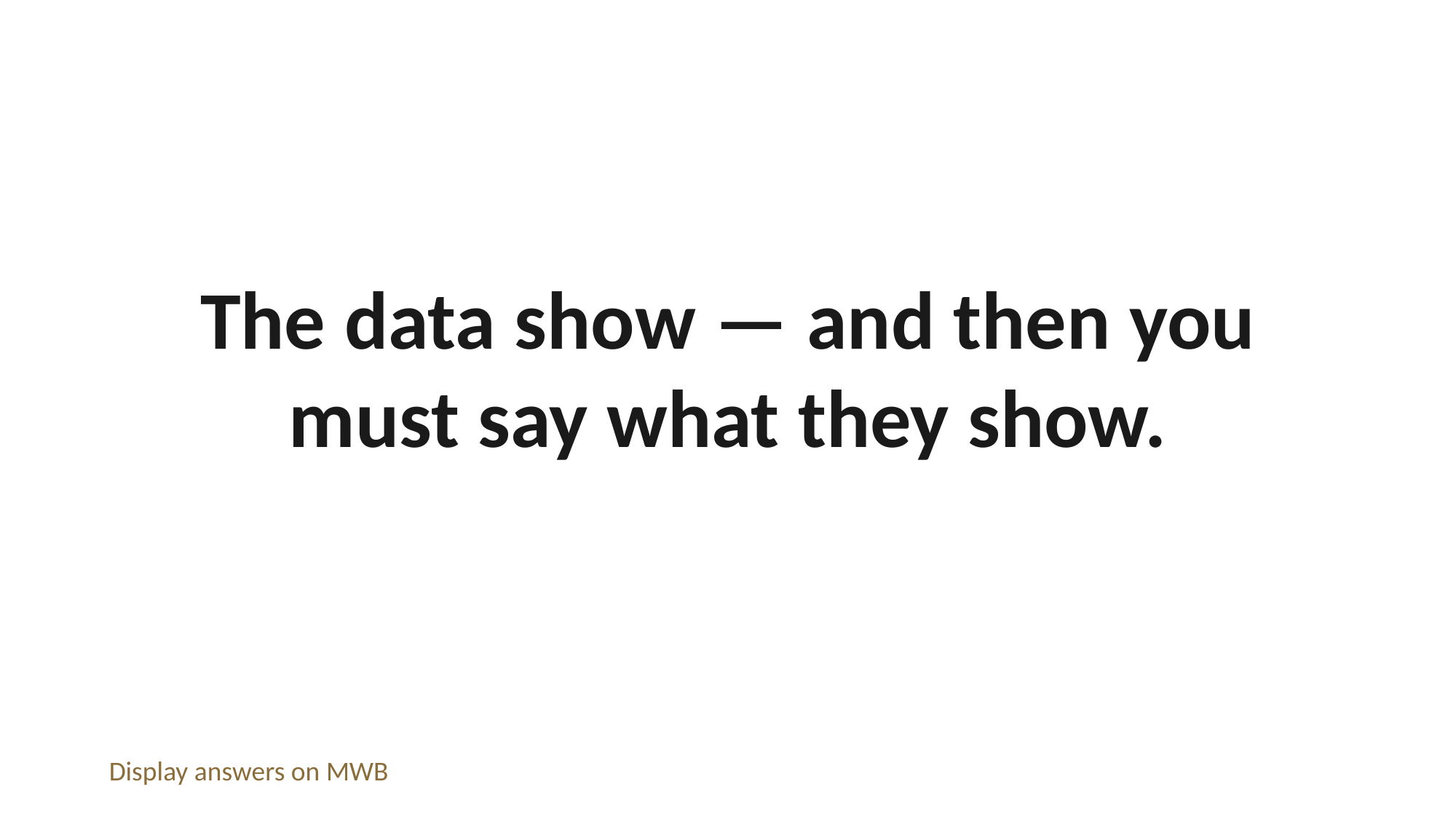

The data show — and then you must say what they show.
Display answers on MWB